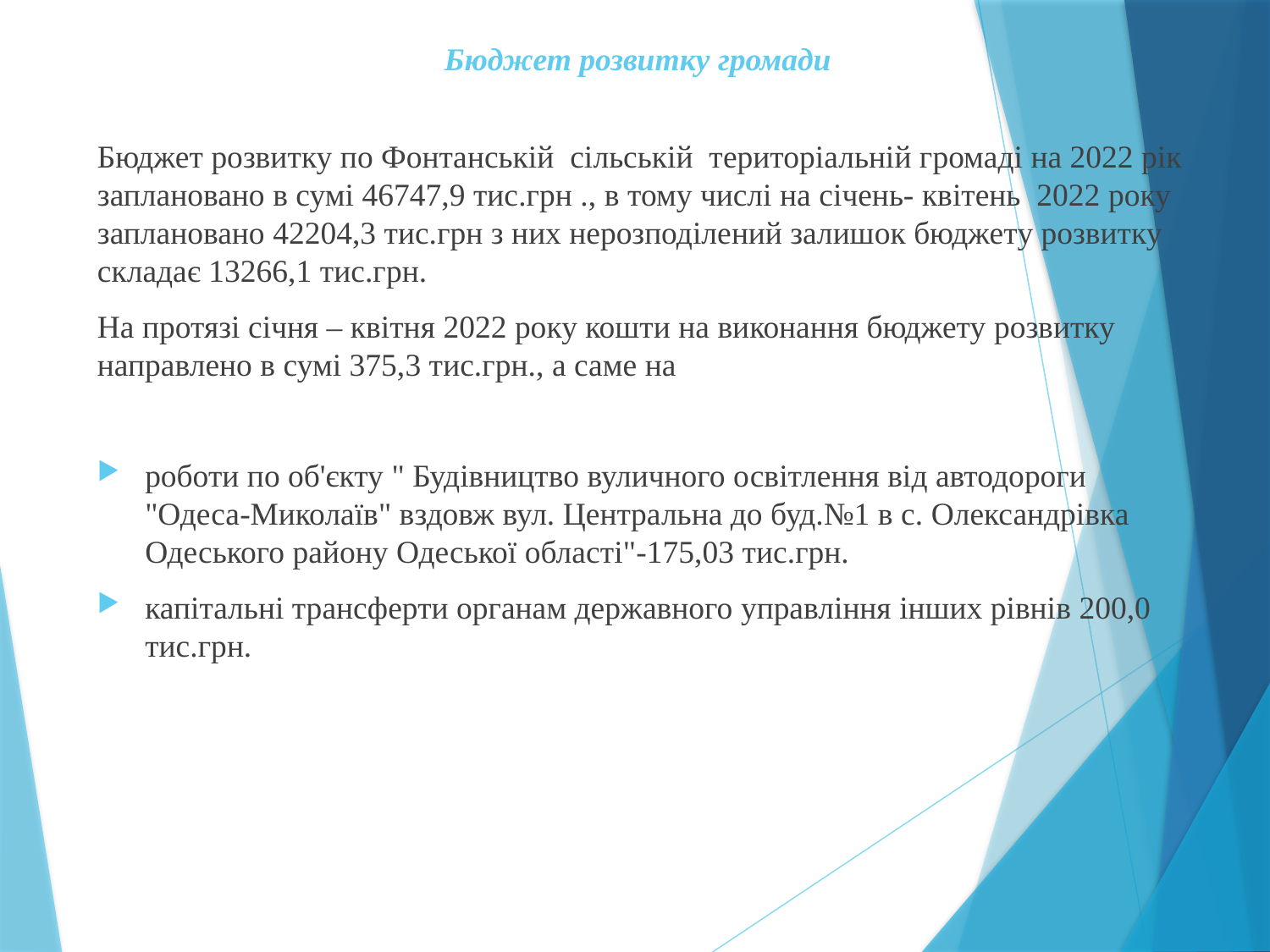

# Бюджет розвитку громади
Бюджет розвитку по Фонтанській  сільській  територіальній громаді на 2022 рік заплановано в сумі 46747,9 тис.грн ., в тому числі на січень- квітень  2022 року заплановано 42204,3 тис.грн з них нерозподілений залишок бюджету розвитку складає 13266,1 тис.грн.
На протязі січня – квітня 2022 року кошти на виконання бюджету розвитку направлено в сумі 375,3 тис.грн., а саме на

роботи по об'єкту " Будівництво вуличного освітлення від автодороги "Одеса-Миколаїв" вздовж вул. Центральна до буд.№1 в с. Олександрівка Одеського району Одеської області"-175,03 тис.грн.
капітальні трансферти органам державного управління інших рівнів 200,0 тис.грн.